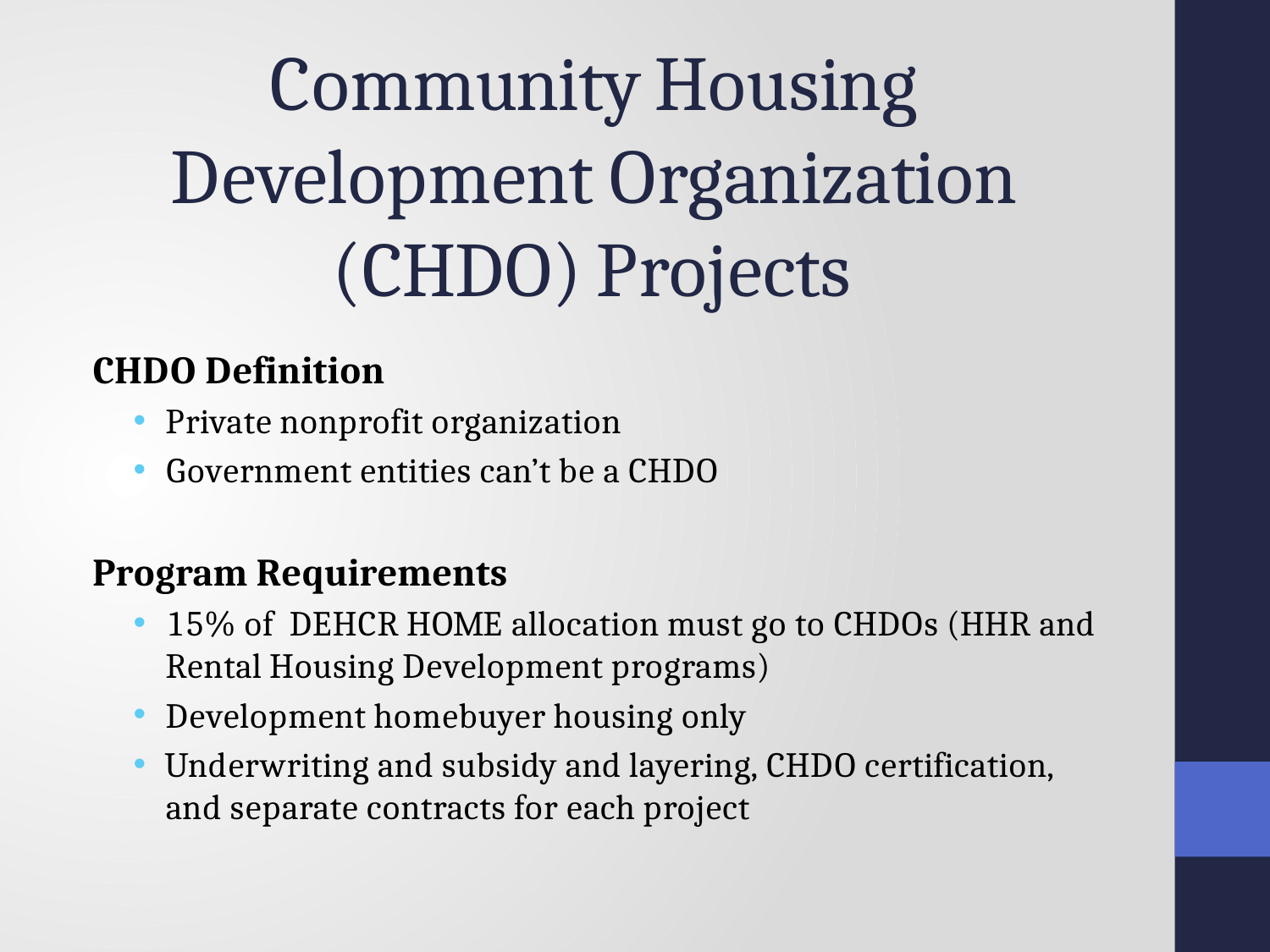

# Community Housing Development Organization (CHDO) Projects
CHDO Definition
Private nonprofit organization
Government entities can’t be a CHDO

Program Requirements
15% of  DEHCR HOME allocation must go to CHDOs (HHR and Rental Housing Development programs)
Development homebuyer housing only
Underwriting and subsidy and layering, CHDO certification, and separate contracts for each project